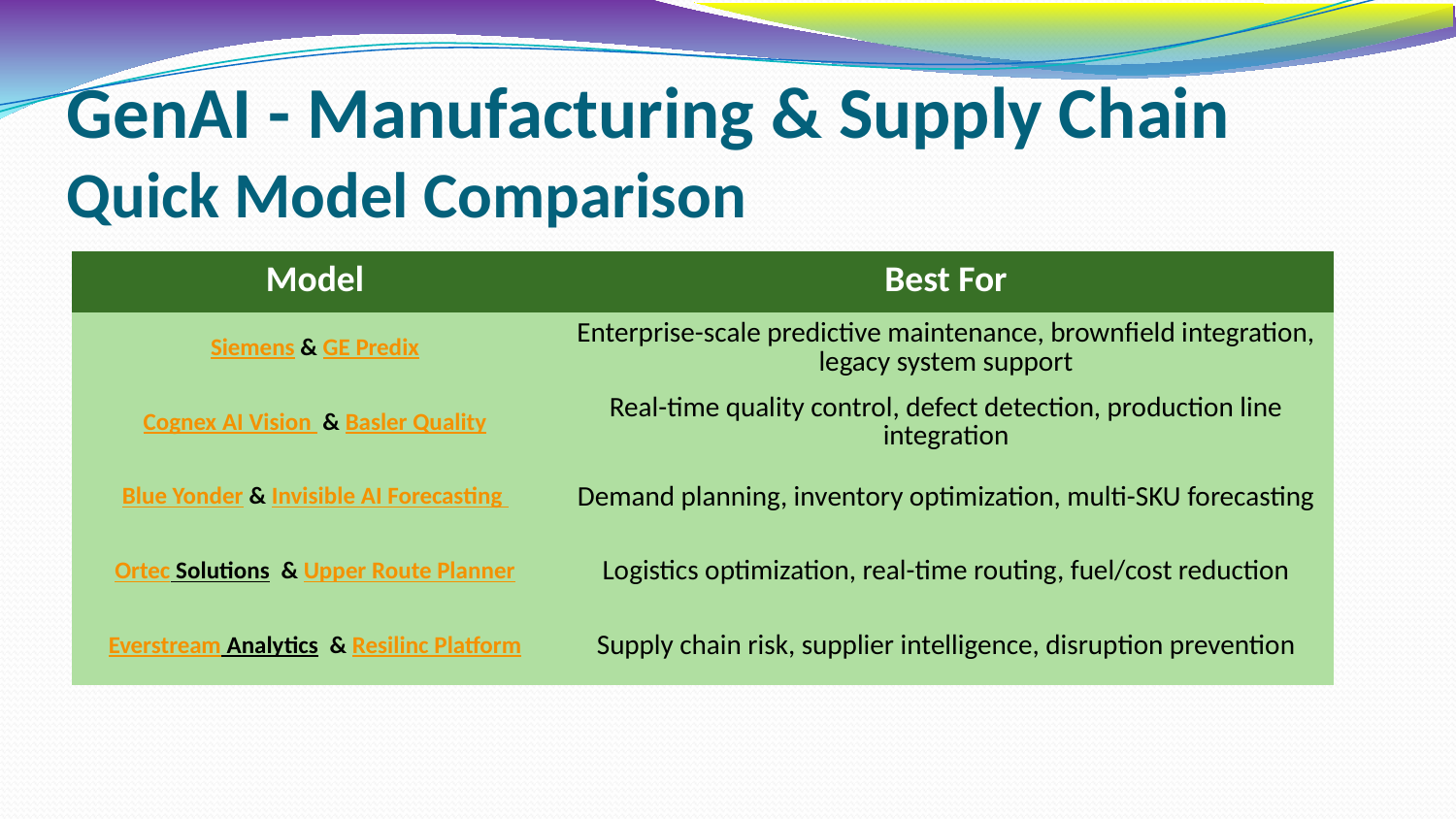

# GenAI - Manufacturing & Supply Chain Quick Model Comparison
| Model | Best For |
| --- | --- |
| Siemens & GE Predix | Enterprise-scale predictive maintenance, brownfield integration, legacy system support |
| Cognex AI Vision & Basler Quality | Real-time quality control, defect detection, production line integration |
| Blue Yonder & Invisible AI Forecasting | Demand planning, inventory optimization, multi-SKU forecasting |
| Ortec Solutions & Upper Route Planner | Logistics optimization, real-time routing, fuel/cost reduction |
| Everstream Analytics & Resilinc Platform | Supply chain risk, supplier intelligence, disruption prevention |